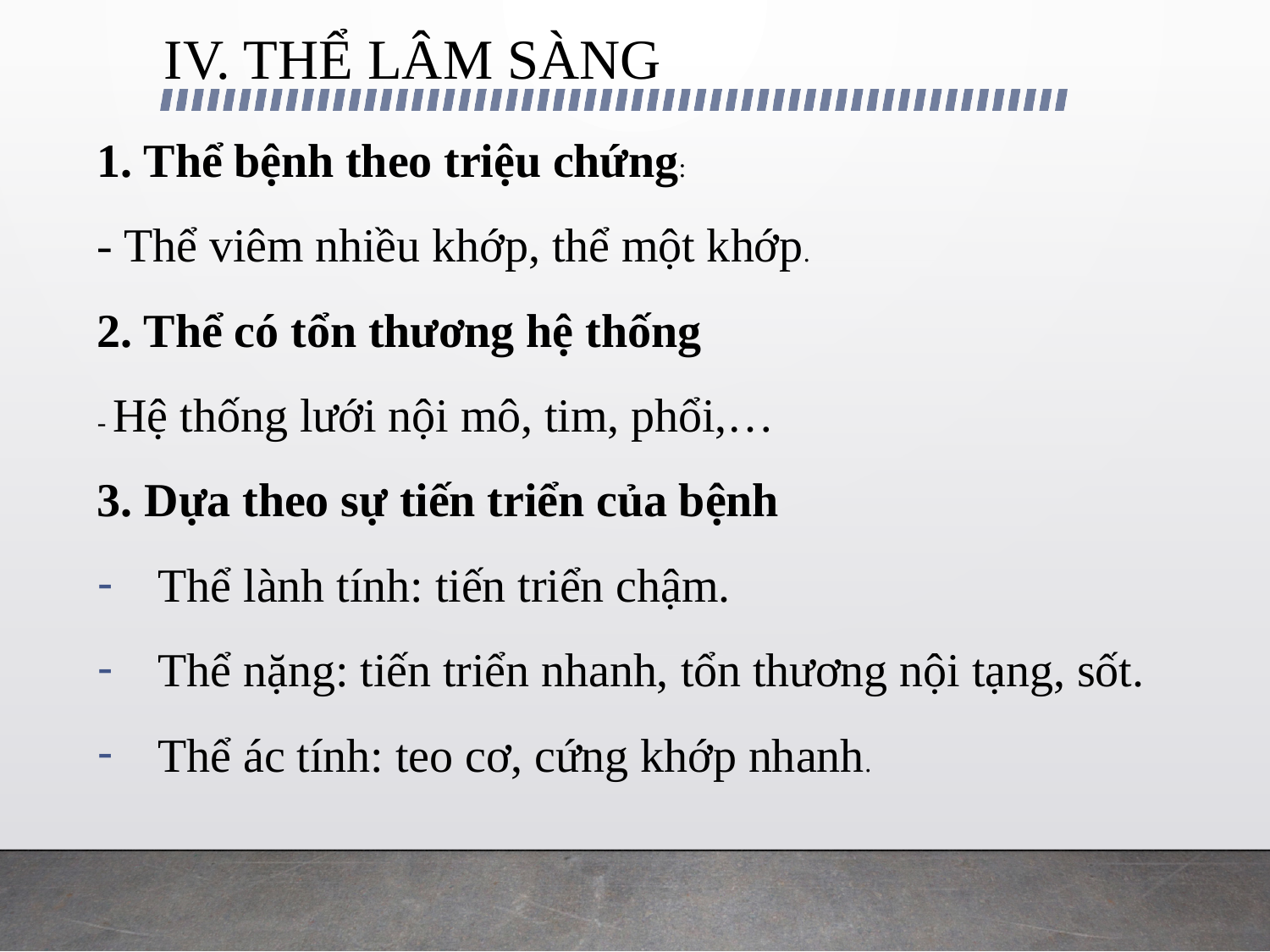

# IV. THỂ LÂM SÀNG
1. Thể bệnh theo triệu chứng:
- Thể viêm nhiều khớp, thể một khớp.
2. Thể có tổn thương hệ thống
- Hệ thống lưới nội mô, tim, phổi,…
3. Dựa theo sự tiến triển của bệnh
Thể lành tính: tiến triển chậm.
Thể nặng: tiến triển nhanh, tổn thương nội tạng, sốt.
Thể ác tính: teo cơ, cứng khớp nhanh.